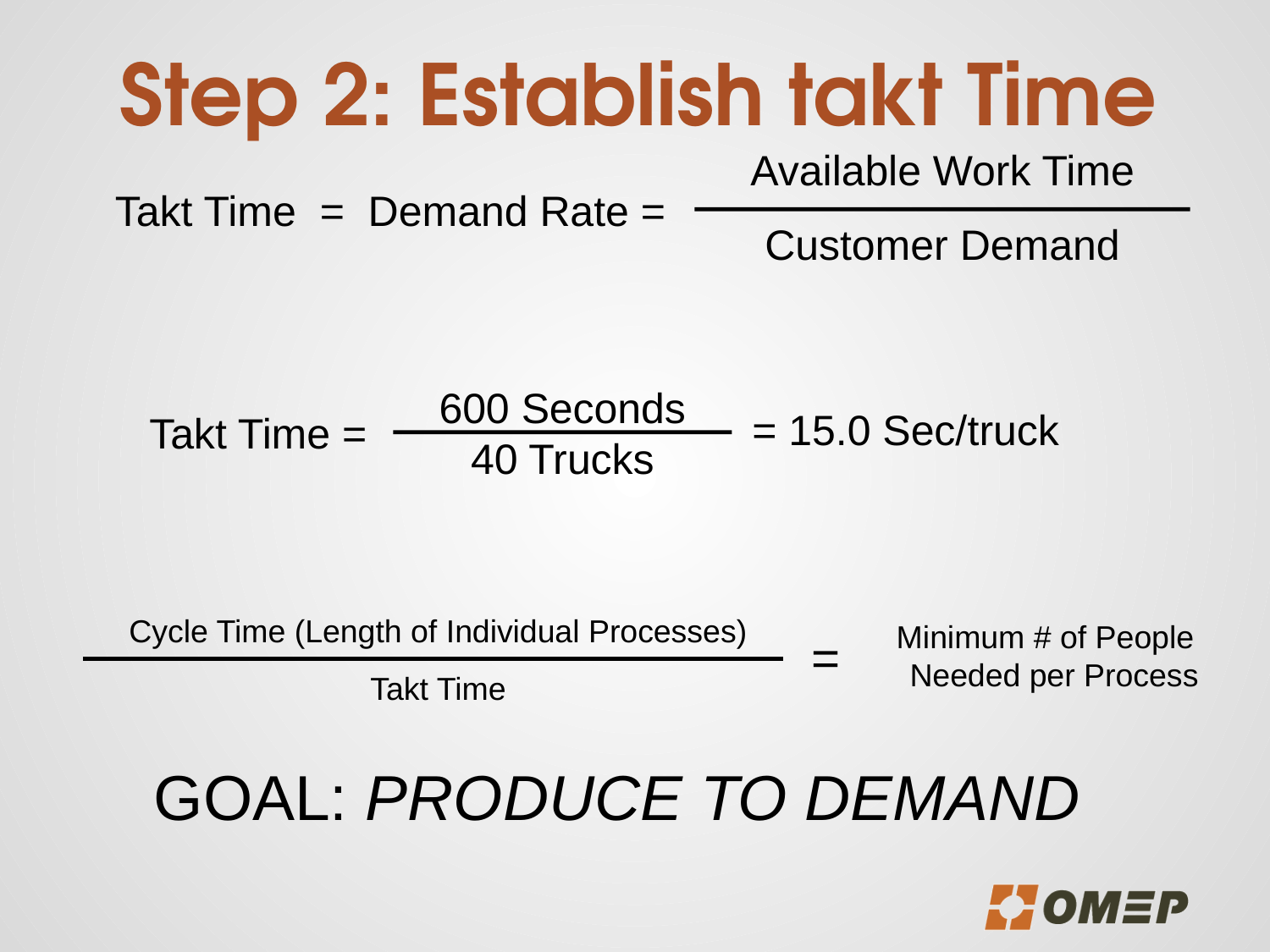

# Step 2: Establish takt Time
Available Work Time
Takt Time  =  Demand Rate =

Customer Demand
600 Seconds
40 Trucks
= 15.0 Sec/truck
Takt Time =

Cycle Time (Length of Individual Processes)
Takt Time
Minimum # of People
  Needed per Process
=

GOAL: PRODUCE TO DEMAND